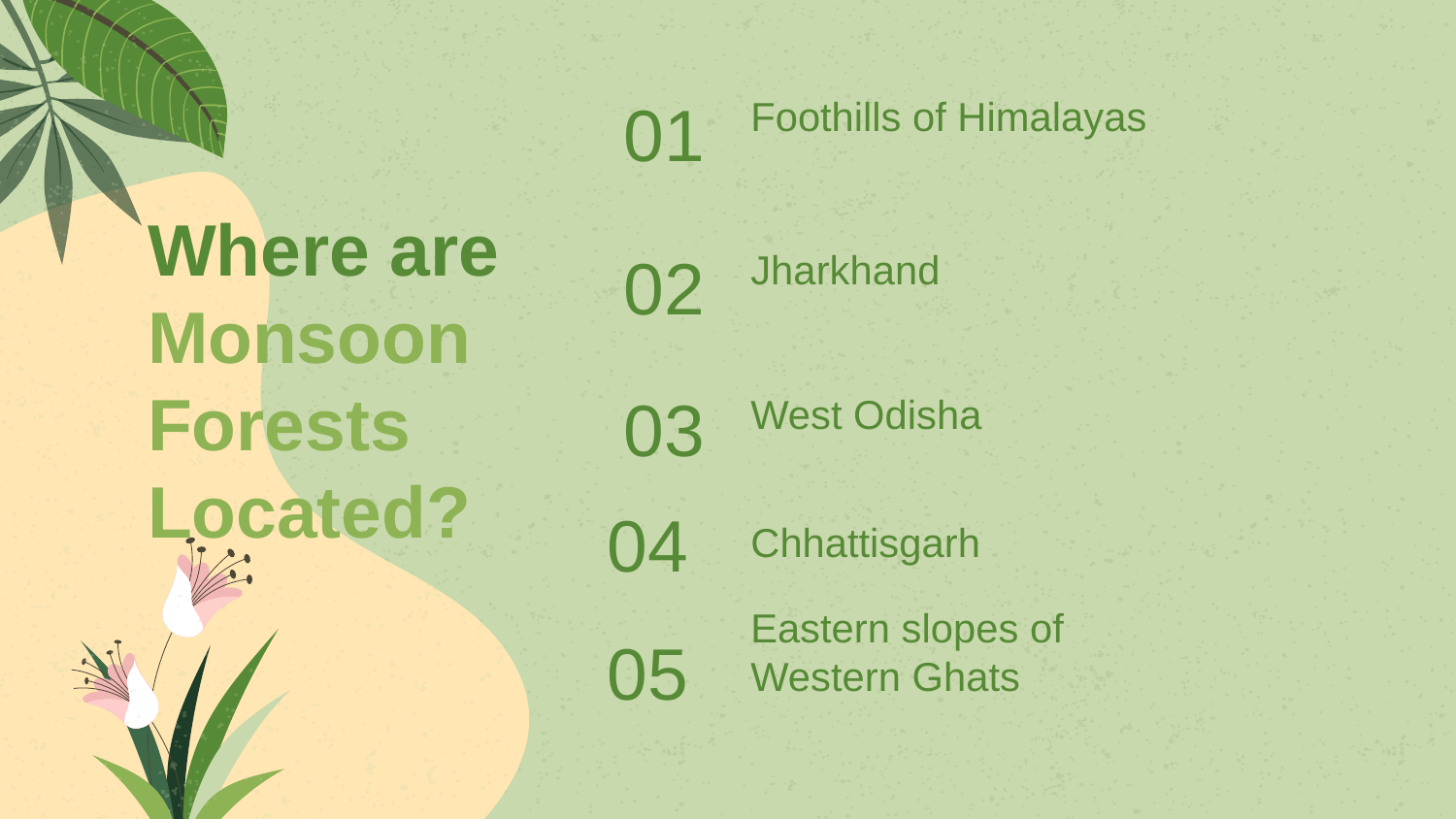

01
# Foothills of Himalayas

Where are Monsoon Forests Located?
Jharkhand

02
West Odisha
03

04
Chhattisgarh
You can describe the section here
Eastern slopes of Western Ghats
05
You can describe the section here